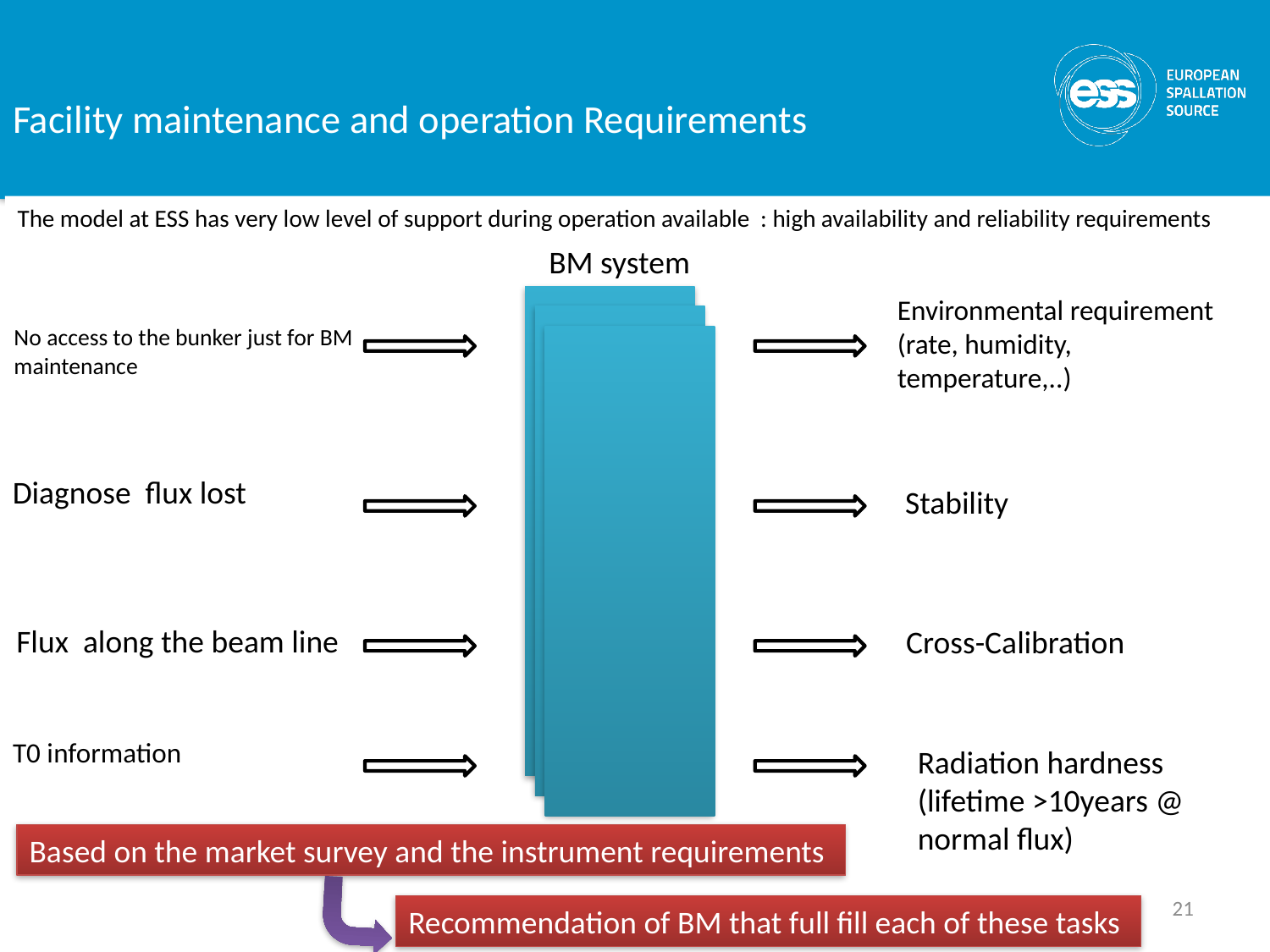

# Facility maintenance and operation Requirements
The model at ESS has very low level of support during operation available  : high availability and reliability requirements
BM system

Environmental requirement (rate, humidity, temperature,..)
No access to the bunker just for BM  maintenance

Diagnose  flux lost
Stability
Flux  along the beam line
Cross-Calibration

T0 information

Radiation hardness
(lifetime >10years @ normal flux)
Based on the market survey and the instrument requirements

21
Recommendation of BM that full fill each of these tasks